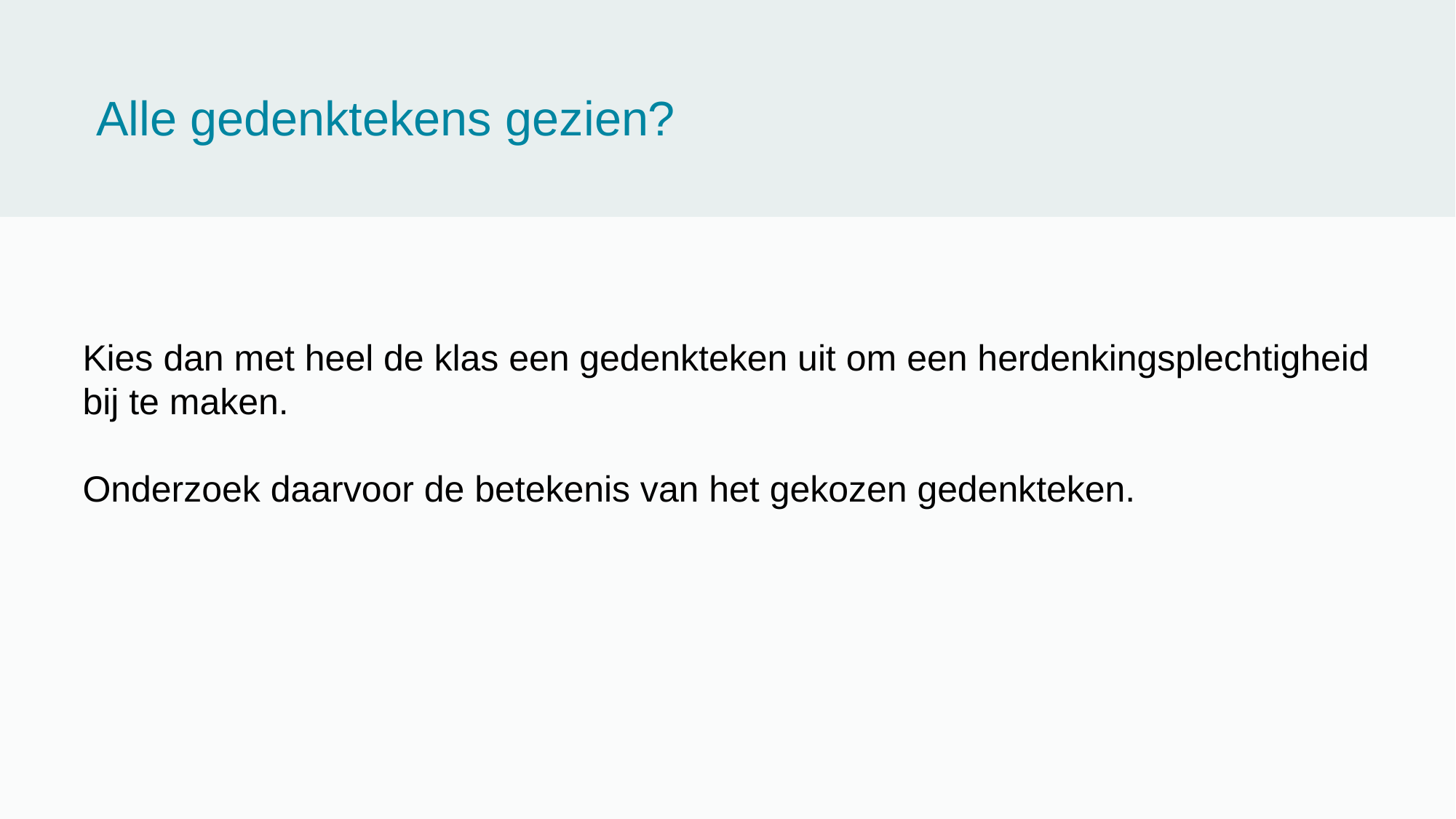

Alle gedenktekens gezien?

Kies dan met heel de klas een gedenkteken uit om een herdenkingsplechtigheid bij te maken.

Onderzoek daarvoor de betekenis van het gekozen gedenkteken.